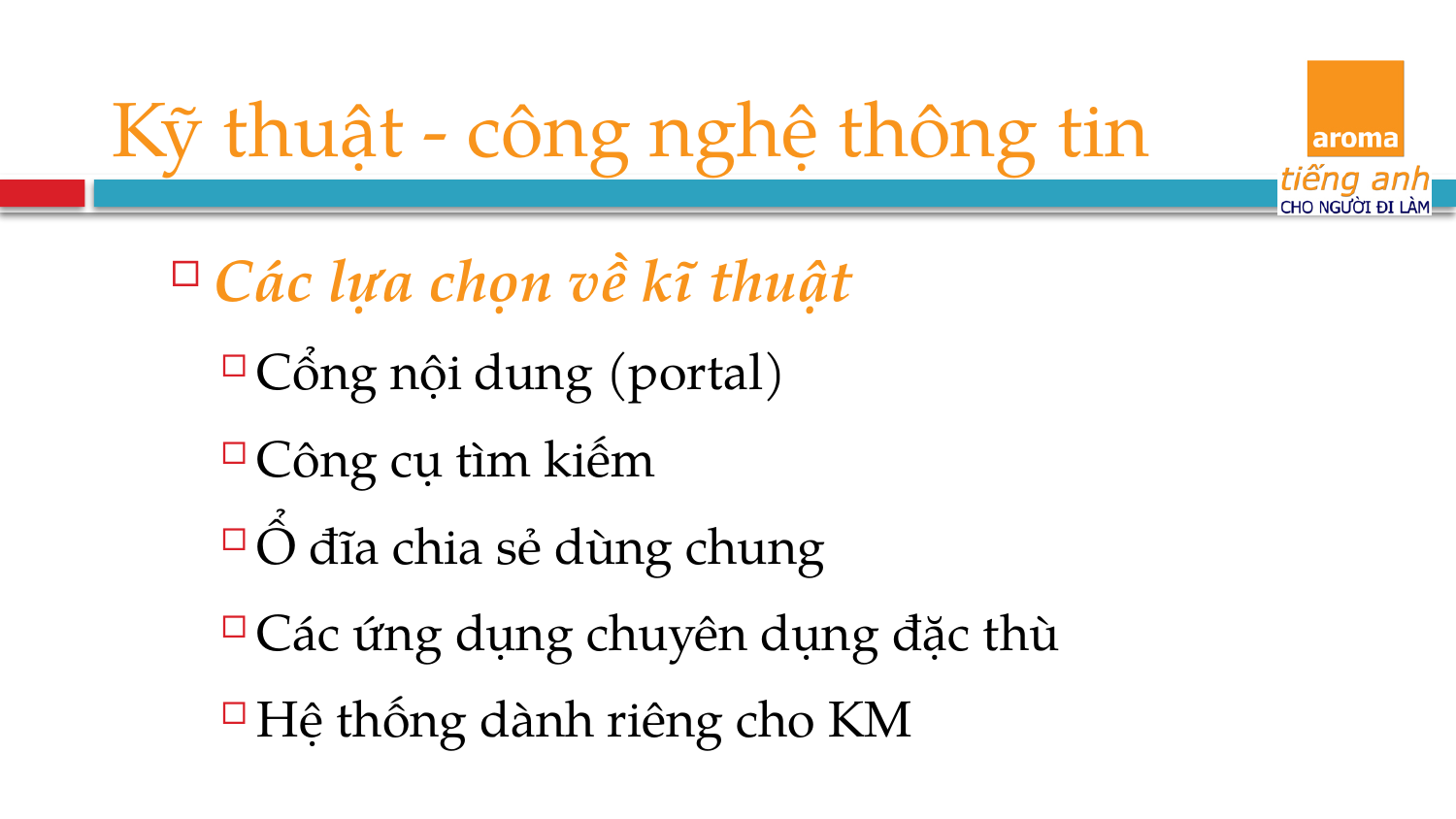

Kỹ thuật - công nghệ thông tin
Các lựa chọn về kĩ thuật
Cổng nội dung (portal)
Công cụ tìm kiếm
Ổ đĩa chia sẻ dùng chung
Các ứng dụng chuyên dụng đặc thù
Hệ thống dành riêng cho KM